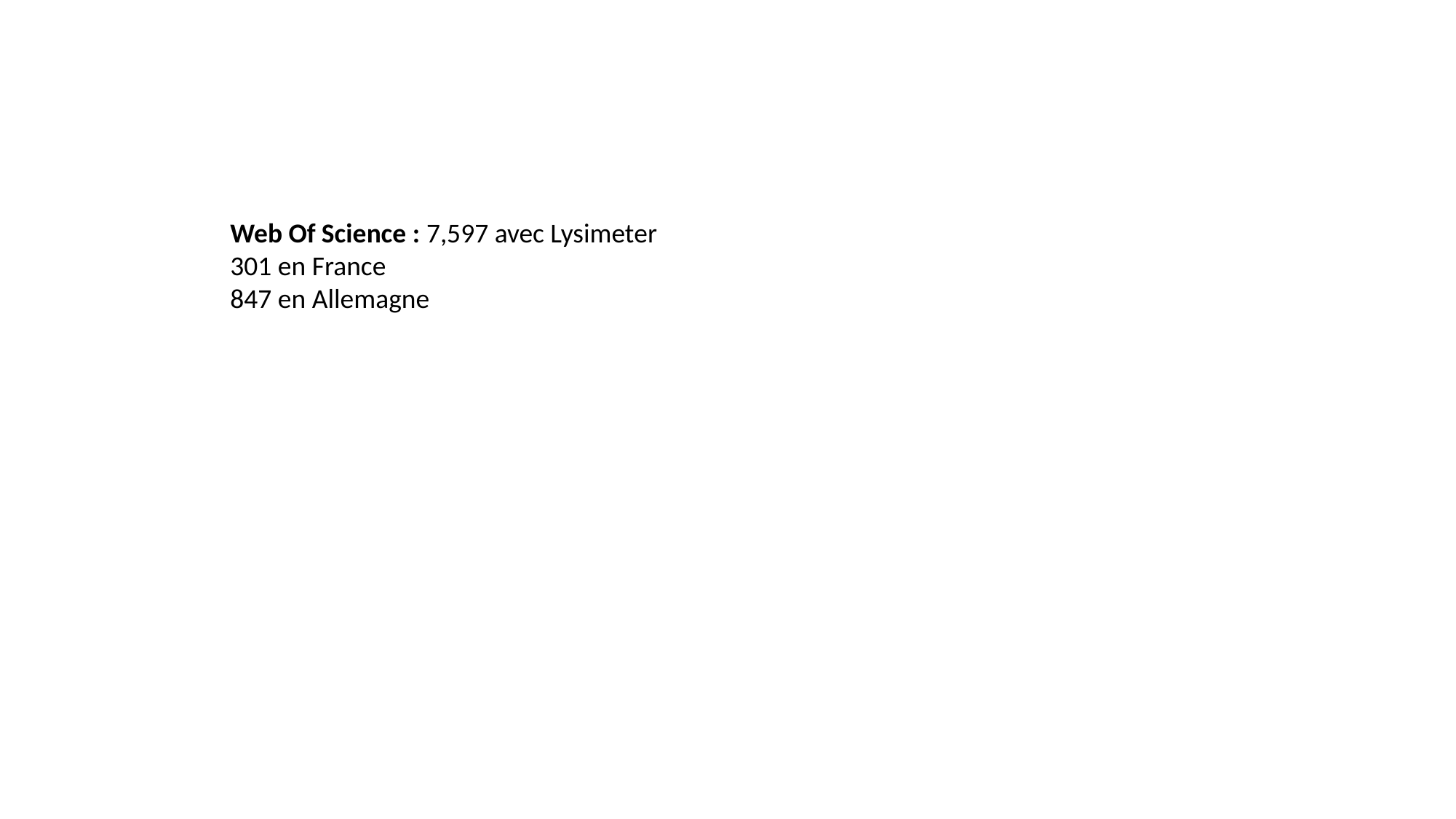

Web Of Science : 7,597 avec Lysimeter
301 en France
847 en Allemagne